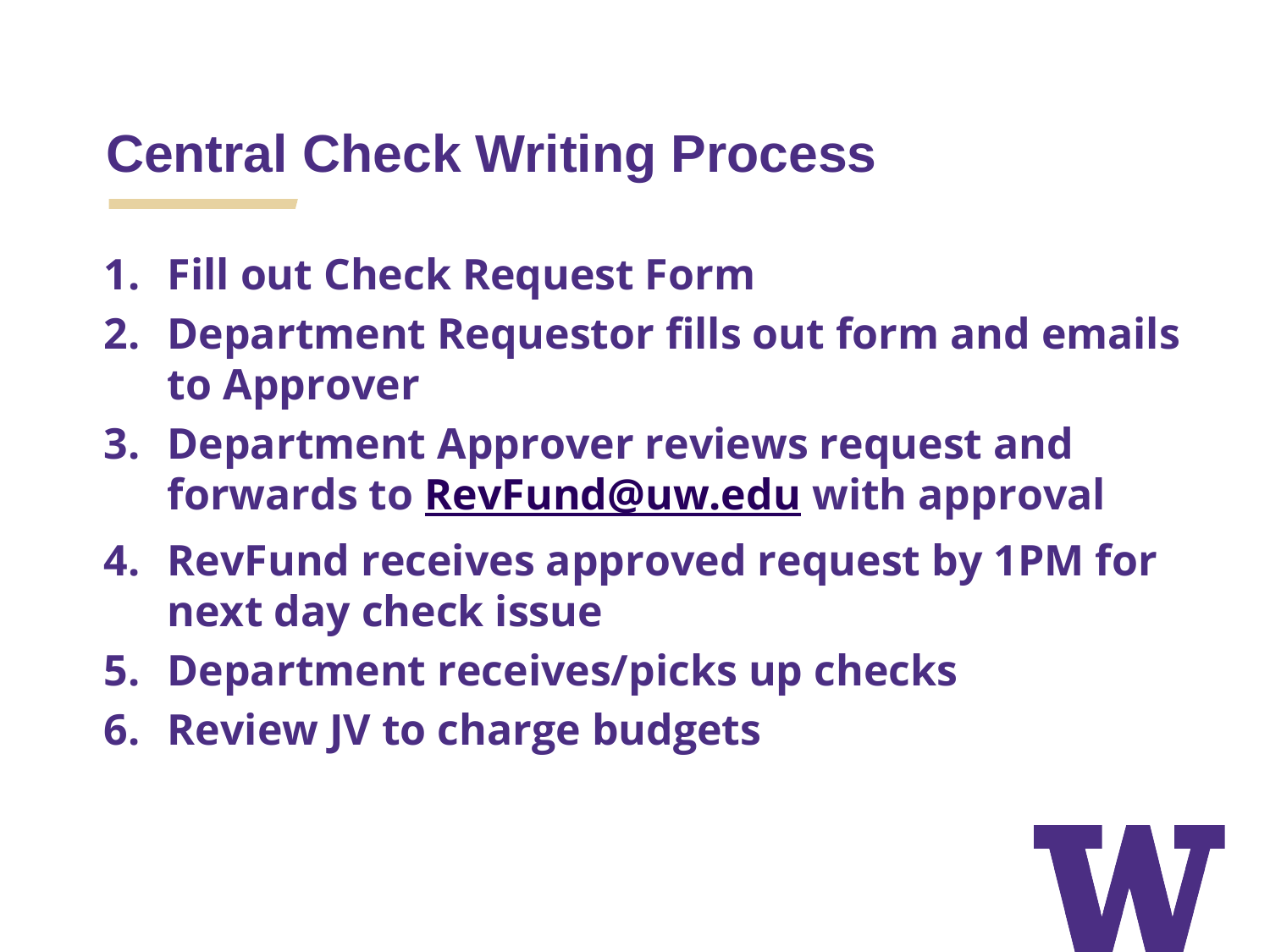

# Central Check Writing Process
Fill out Check Request Form
Department Requestor fills out form and emails to Approver
Department Approver reviews request and forwards to RevFund@uw.edu with approval
RevFund receives approved request by 1PM for next day check issue
Department receives/picks up checks
Review JV to charge budgets